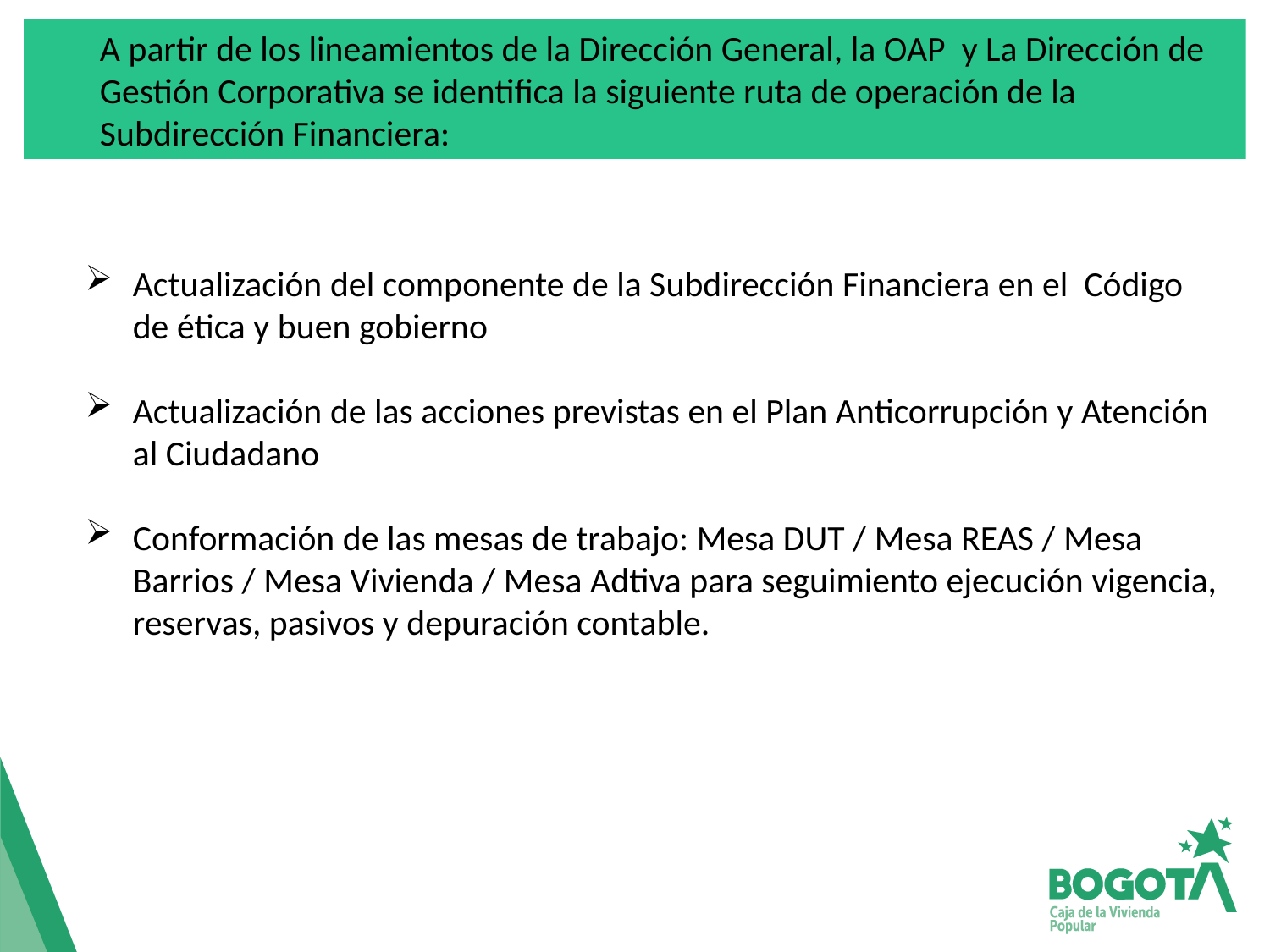

A partir de los lineamientos de la Dirección General, la OAP  y La Dirección de Gestión Corporativa se identifica la siguiente ruta de operación de la Subdirección Financiera:

Actualización del componente de la Subdirección Financiera en el  Código de ética y buen gobierno

Actualización de las acciones previstas en el Plan Anticorrupción y Atención al Ciudadano

Conformación de las mesas de trabajo: Mesa DUT / Mesa REAS / Mesa Barrios / Mesa Vivienda / Mesa Adtiva para seguimiento ejecución vigencia, reservas, pasivos y depuración contable.